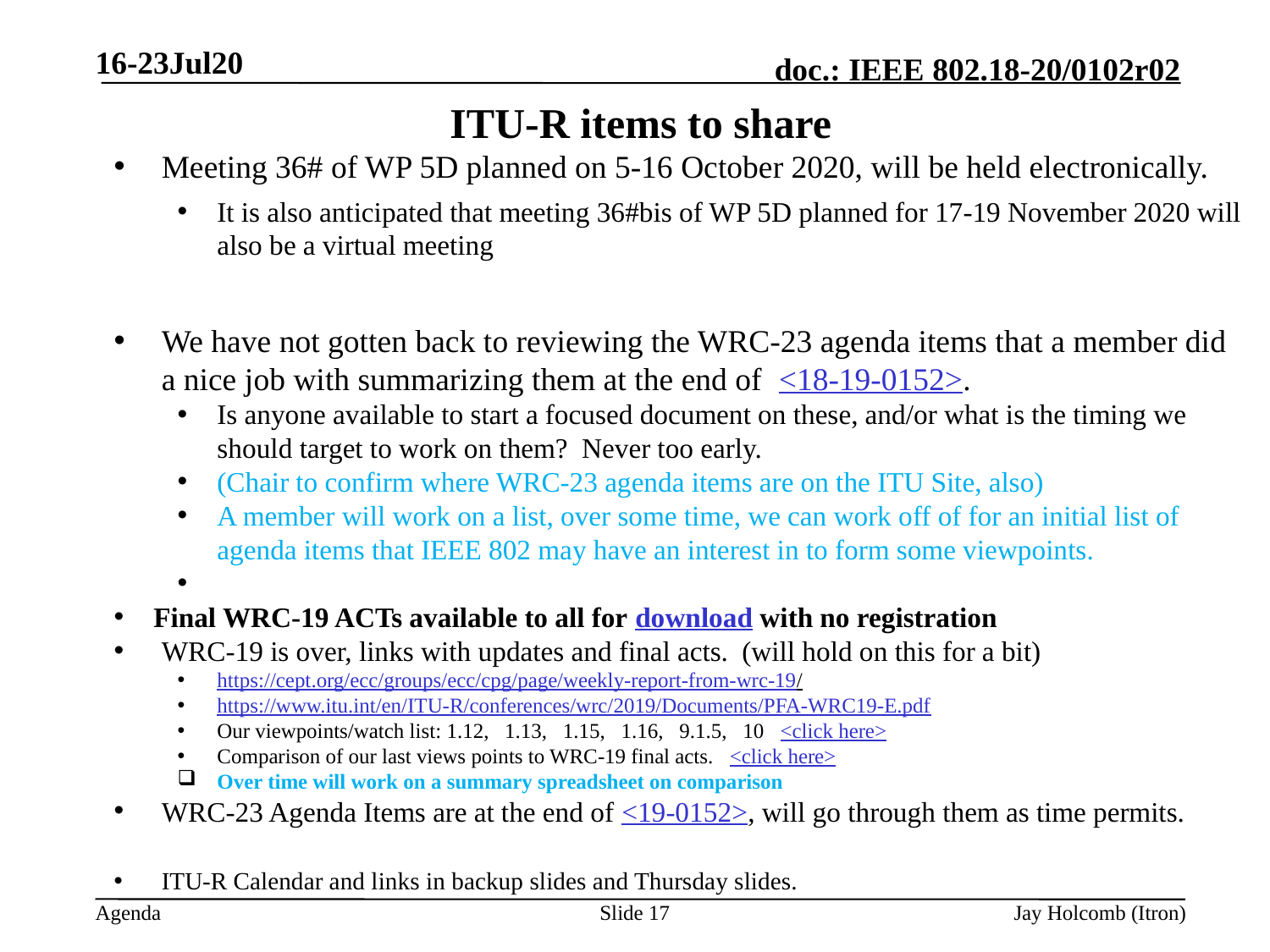

16-23Jul20
# ITU-R items to share
Meeting 36# of WP 5D planned on 5-16 October 2020, will be held electronically.
It is also anticipated that meeting 36#bis of WP 5D planned for 17-19 November 2020 will also be a virtual meeting

We have not gotten back to reviewing the WRC-23 agenda items that a member did a nice job with summarizing them at the end of  <18-19-0152>.
Is anyone available to start a focused document on these, and/or what is the timing we should target to work on them?  Never too early.
(Chair to confirm where WRC-23 agenda items are on the ITU Site, also)
A member will work on a list, over some time, we can work off of for an initial list of agenda items that IEEE 802 may have an interest in to form some viewpoints.

Final WRC-19 ACTs available to all for download with no registration
WRC-19 is over, links with updates and final acts.  (will hold on this for a bit)
https://cept.org/ecc/groups/ecc/cpg/page/weekly-report-from-wrc-19/
https://www.itu.int/en/ITU-R/conferences/wrc/2019/Documents/PFA-WRC19-E.pdf
Our viewpoints/watch list: 1.12,   1.13,   1.15,   1.16,   9.1.5,   10   <click here>
Comparison of our last views points to WRC-19 final acts.   <click here>
Over time will work on a summary spreadsheet on comparison
WRC-23 Agenda Items are at the end of <19-0152>, will go through them as time permits.

ITU-R Calendar and links in backup slides and Thursday slides.
Slide 17
Jay Holcomb (Itron)